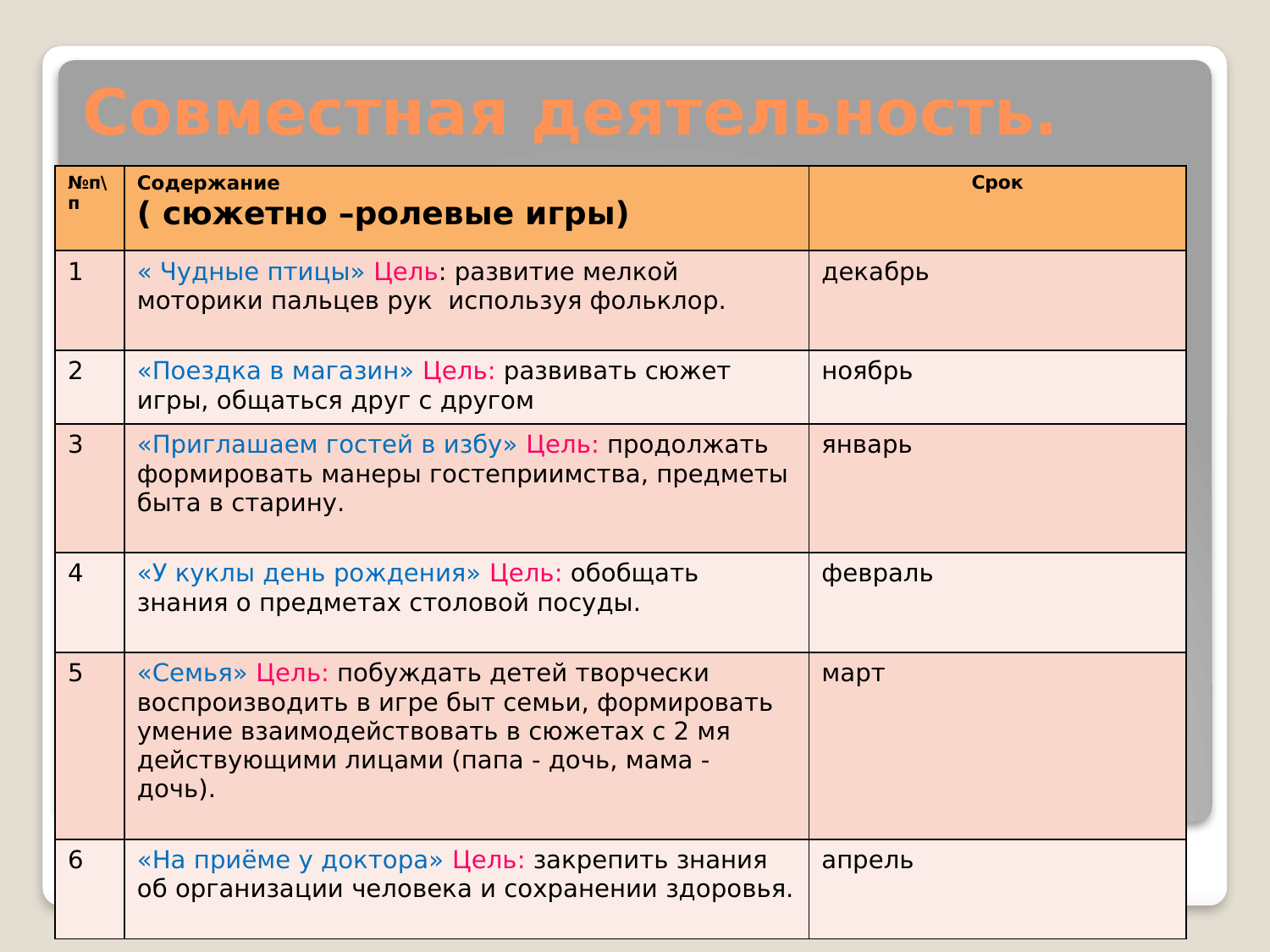

# Совместная деятельность.
| №п\п | Содержание ( сюжетно –ролевые игры) | Срок |
| --- | --- | --- |
| 1 | « Чудные птицы» Цель: развитие мелкой моторики пальцев рук используя фольклор. | декабрь |
| 2 | «Поездка в магазин» Цель: развивать сюжет игры, общаться друг с другом | ноябрь |
| 3 | «Приглашаем гостей в избу» Цель: продолжать формировать манеры гостеприимства, предметы быта в старину. | январь |
| 4 | «У куклы день рождения» Цель: обобщать знания о предметах столовой посуды. | февраль |
| 5 | «Семья» Цель: побуждать детей творчески воспроизводить в игре быт семьи, формировать умение взаимодействовать в сюжетах с 2 мя действующими лицами (папа - дочь, мама - дочь). | март |
| 6 | «На приёме у доктора» Цель: закрепить знания об организации человека и сохранении здоровья. | апрель |